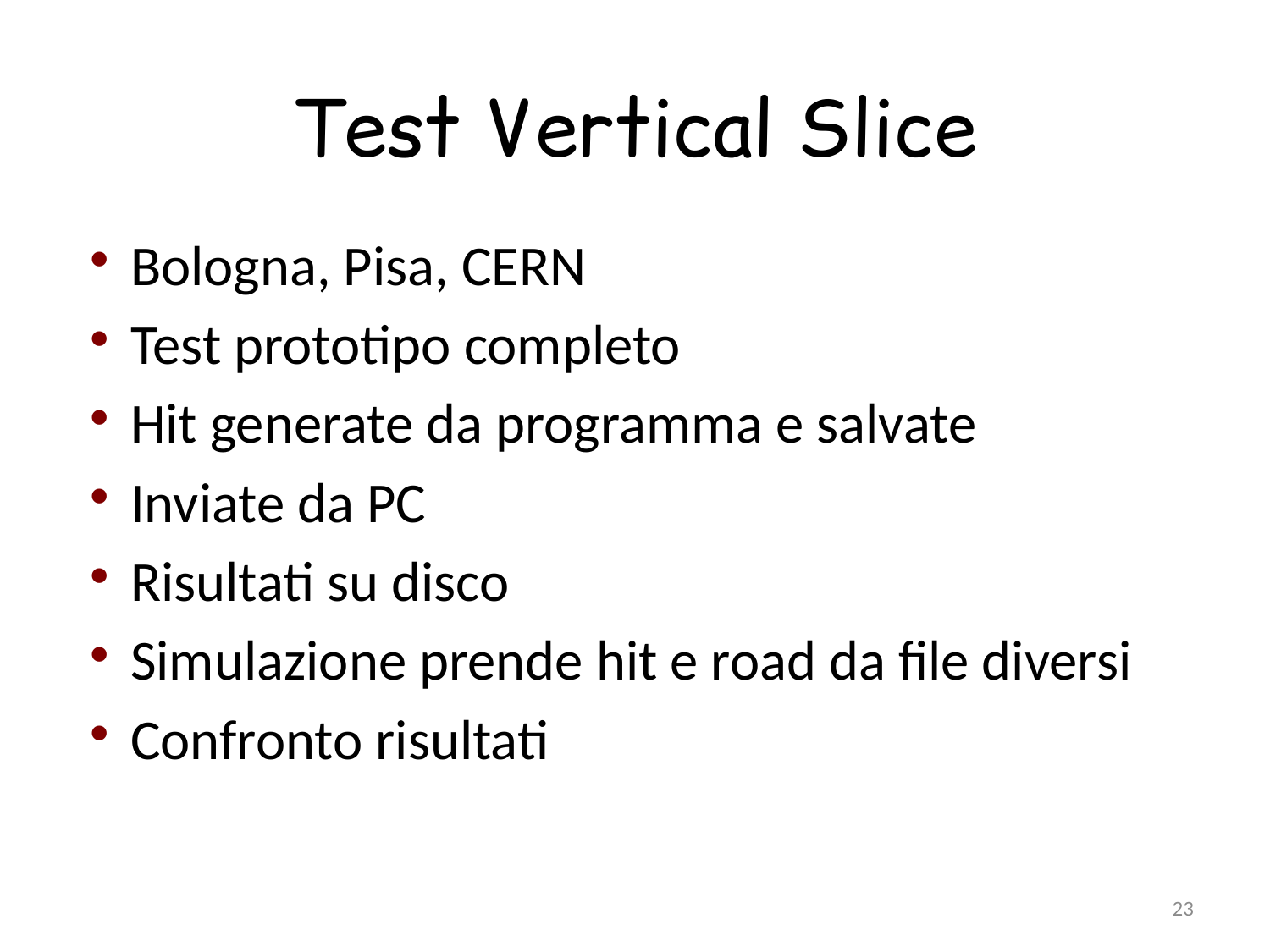

# Test Vertical Slice
Bologna, Pisa, CERN
Test prototipo completo
Hit generate da programma e salvate
Inviate da PC
Risultati su disco
Simulazione prende hit e road da file diversi
Confronto risultati
23